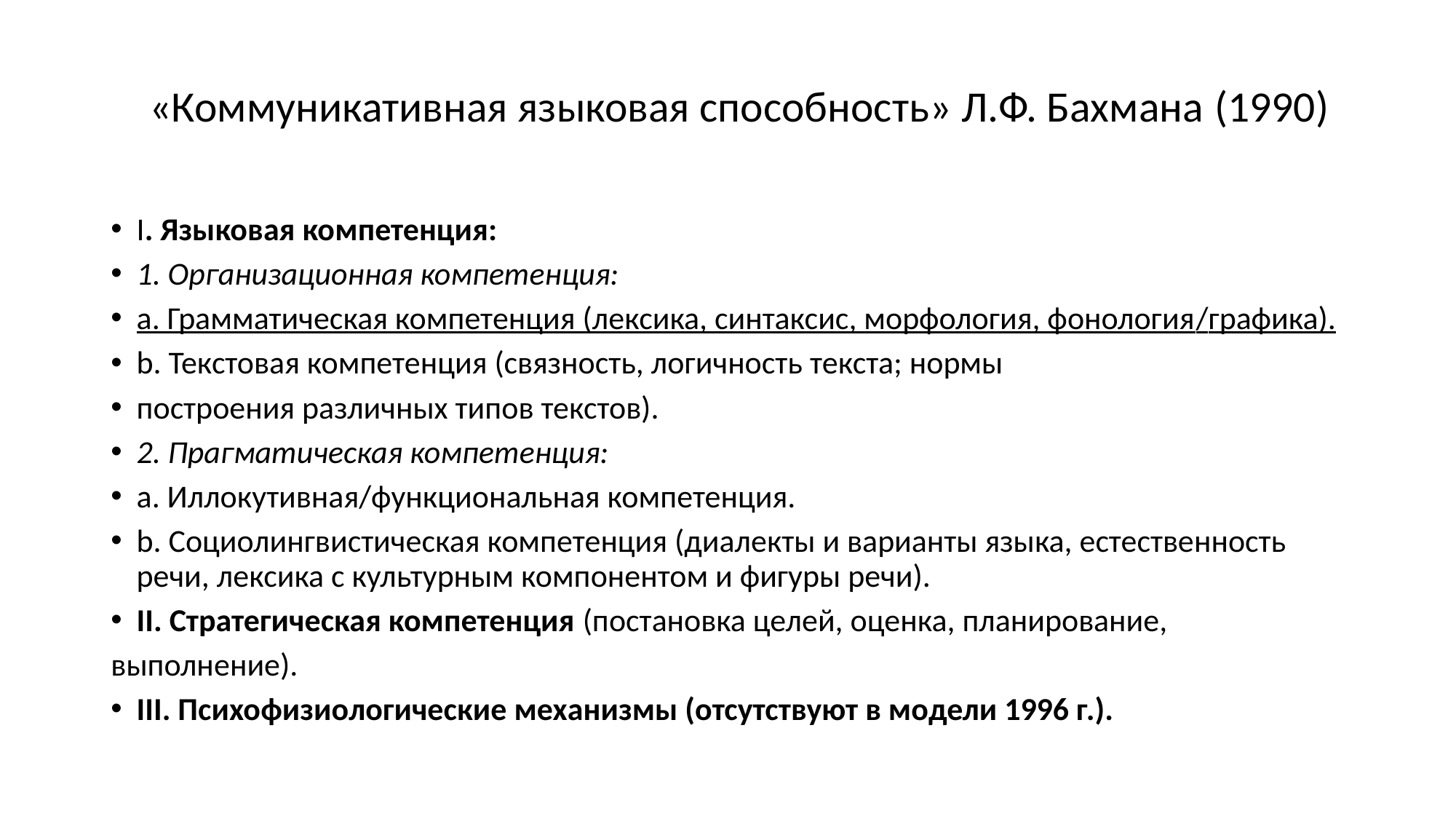

# «Коммуникативная языковая способность» Л.Ф. Бахмана (1990)

I. Языковая компетенция:
1. Организационная компетенция:
a. Грамматическая компетенция (лексика, синтаксис, морфология, фонология/графика).
b. Текстовая компетенция (связность, логичность текста; нормы
построения различных типов текстов).
2. Прагматическая компетенция:
a. Иллокутивная/функциональная компетенция.
b. Социолингвистическая компетенция (диалекты и варианты языка, естественность речи, лексика с культурным компонентом и фигуры речи).
II. Стратегическая компетенция (постановка целей, оценка, планирование,
выполнение).
III. Психофизиологические механизмы (отсутствуют в модели 1996 г.).